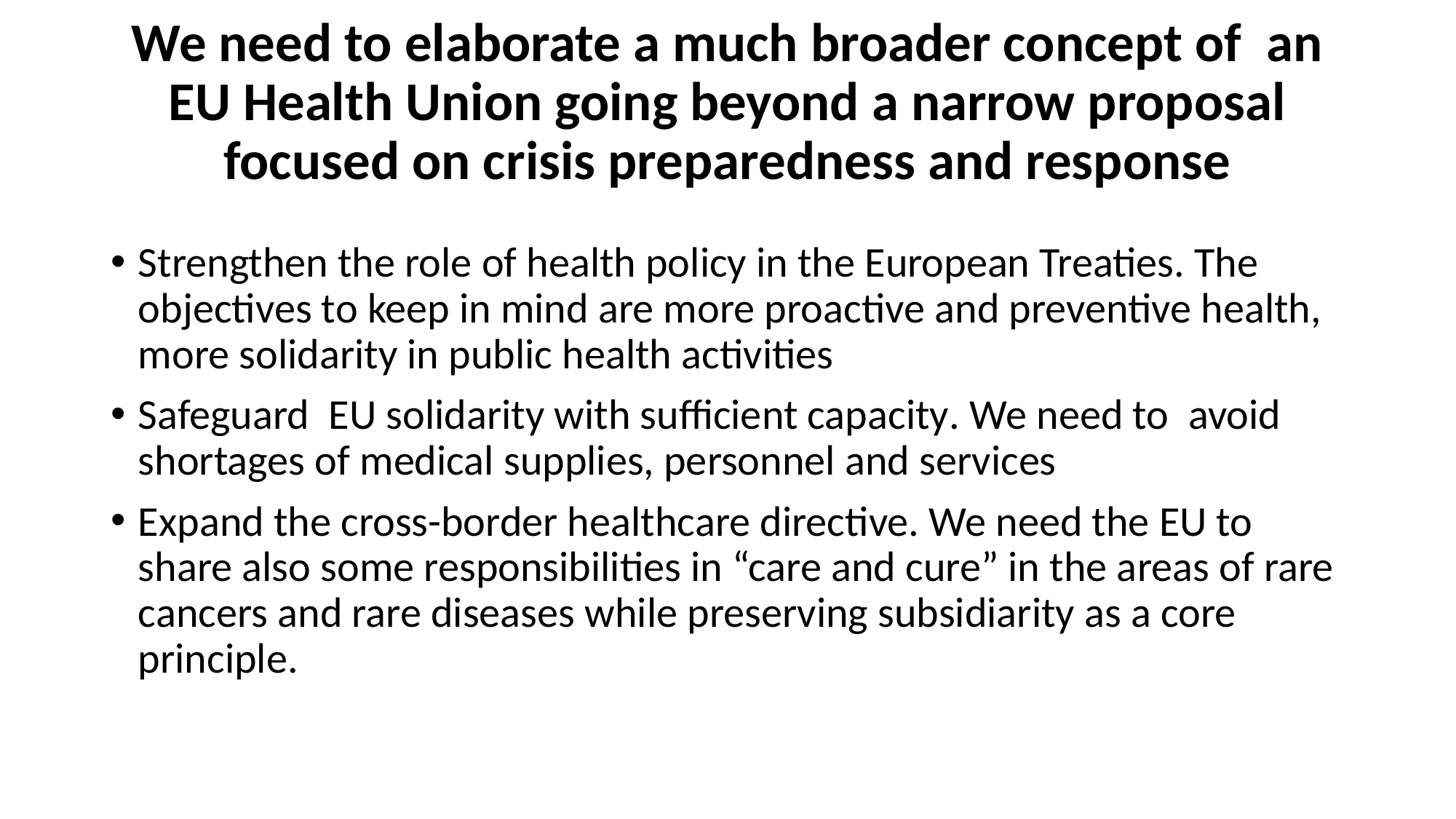

# We need to elaborate a much broader concept of  an EU Health Union going beyond a narrow proposal focused on crisis preparedness and response
Strengthen the role of health policy in the European Treaties. The objectives to keep in mind are more proactive and preventive health, more solidarity in public health activities
Safeguard  EU solidarity with sufficient capacity. We need to  avoid shortages of medical supplies, personnel and services
Expand the cross-border healthcare directive. We need the EU to share also some responsibilities in “care and cure” in the areas of rare cancers and rare diseases while preserving subsidiarity as a core principle.